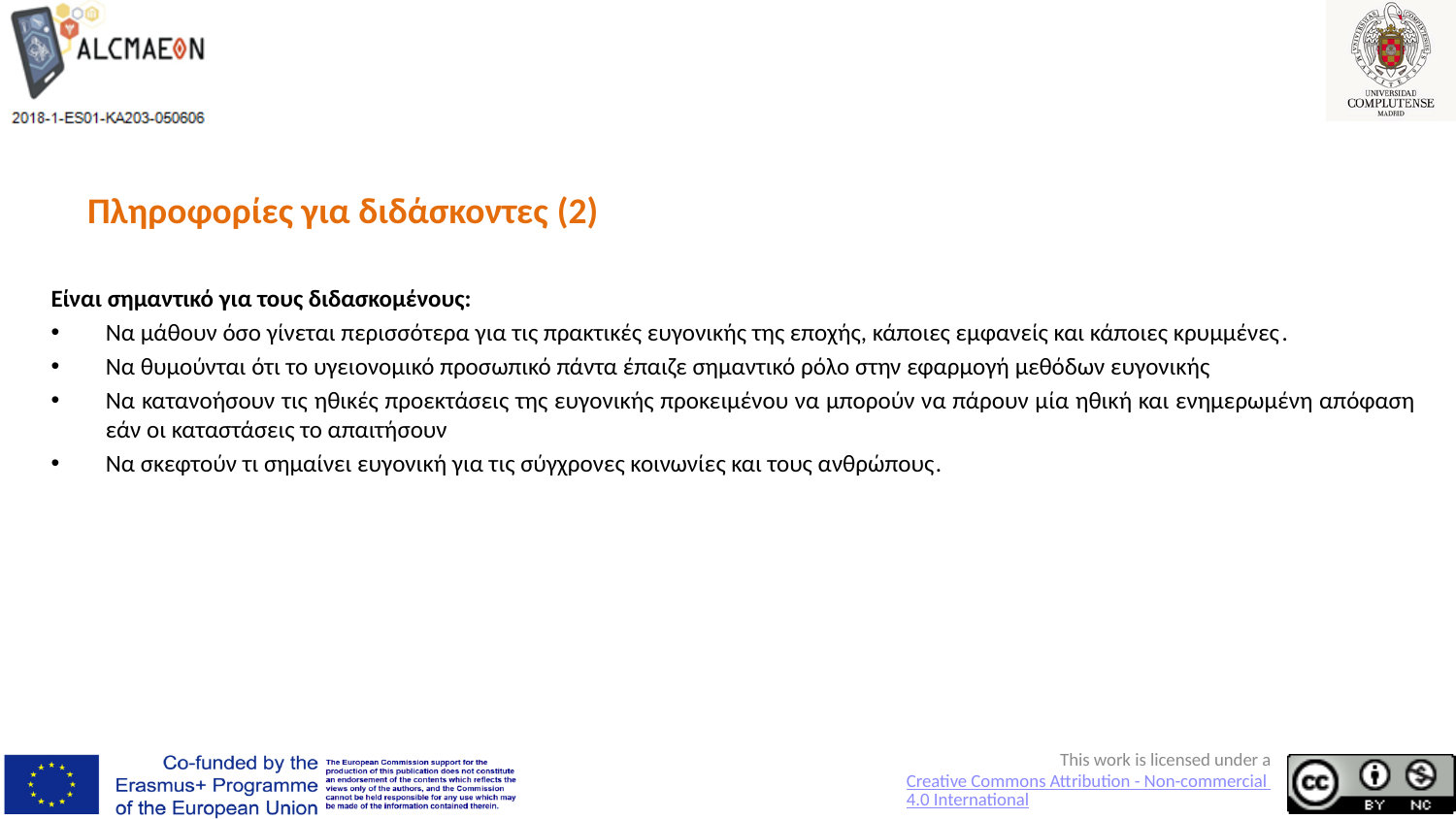

# Πληροφορίες για διδάσκοντες (2)
Είναι σημαντικό για τους διδασκομένους:
Να μάθουν όσο γίνεται περισσότερα για τις πρακτικές ευγονικής της εποχής, κάποιες εμφανείς και κάποιες κρυμμένες.
Να θυμούνται ότι το υγειονομικό προσωπικό πάντα έπαιζε σημαντικό ρόλο στην εφαρμογή μεθόδων ευγονικής
Να κατανοήσουν τις ηθικές προεκτάσεις της ευγονικής προκειμένου να μπορούν να πάρουν μία ηθική και ενημερωμένη απόφαση εάν οι καταστάσεις το απαιτήσουν
Να σκεφτούν τι σημαίνει ευγονική για τις σύγχρονες κοινωνίες και τους ανθρώπους.